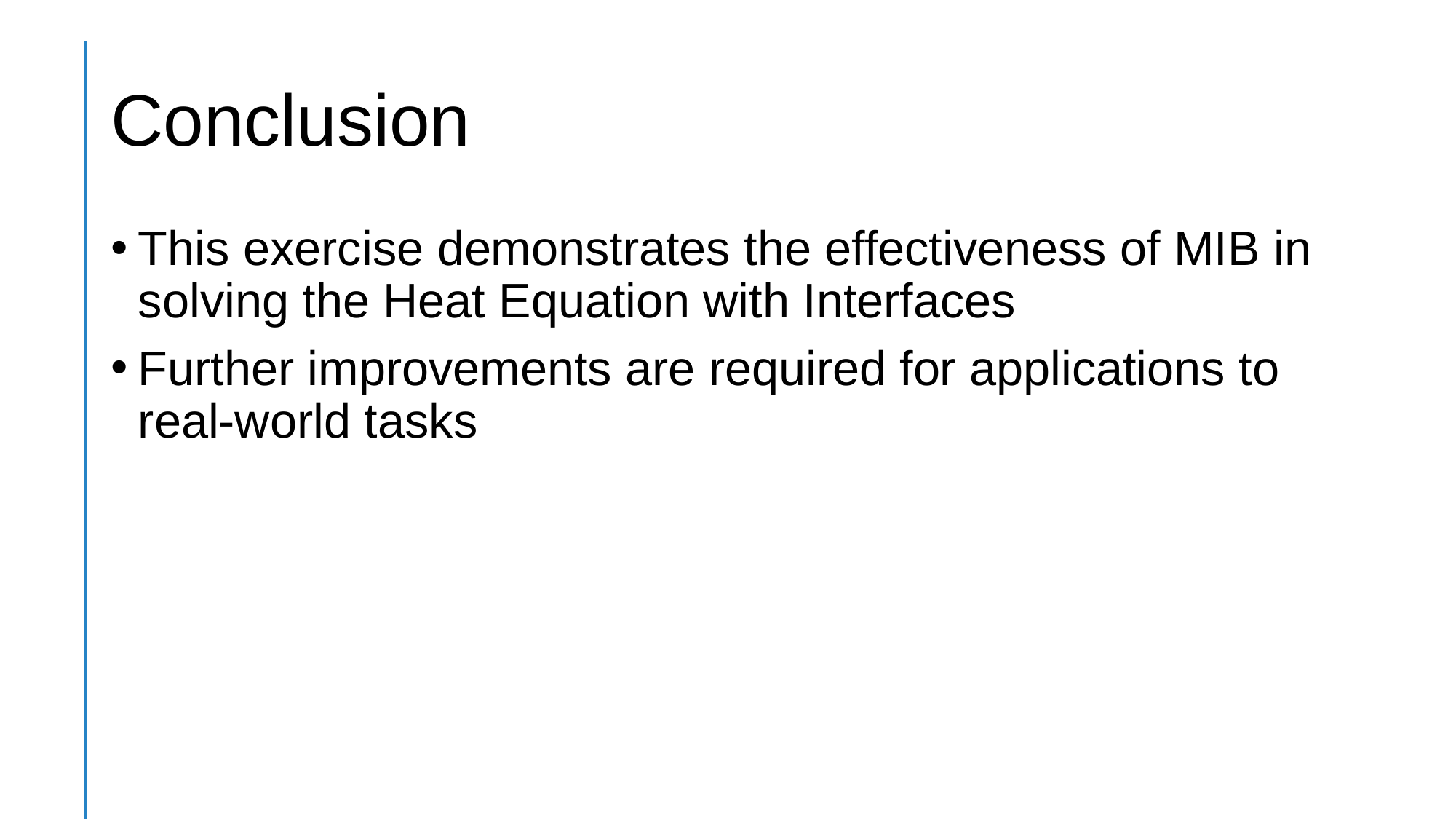

# Conclusion
This exercise demonstrates the effectiveness of MIB in solving the Heat Equation with Interfaces
Further improvements are required for applications to real-world tasks